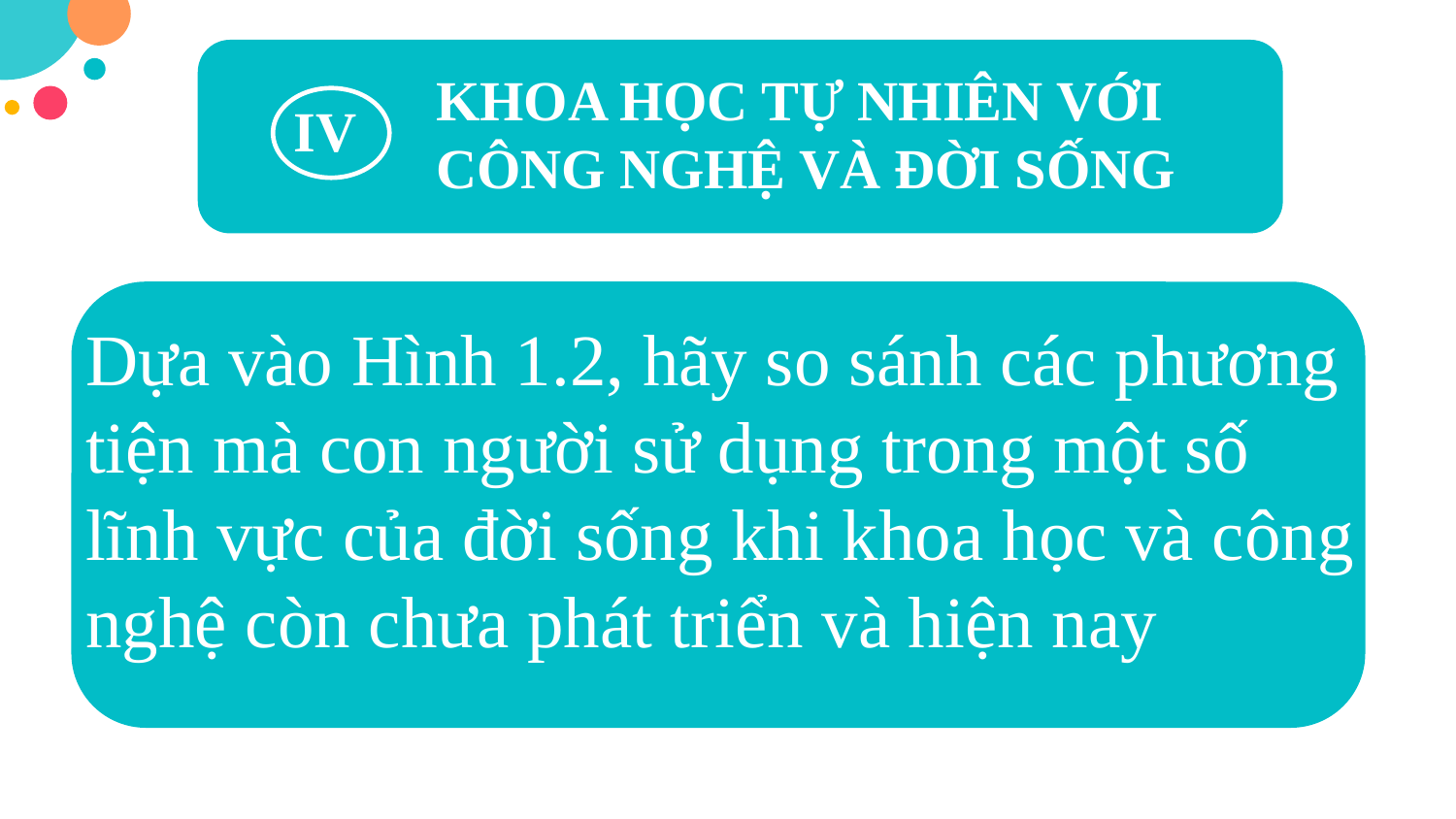

KHOA HỌC TỰ NHIÊN VỚI CÔNG NGHỆ VÀ ĐỜI SỐNG
IV

Dựa vào Hình 1.2, hãy so sánh các phương tiện mà con người sử dụng trong một số lĩnh vực của đời sống khi khoa học và công nghệ còn chưa phát triển và hiện nay